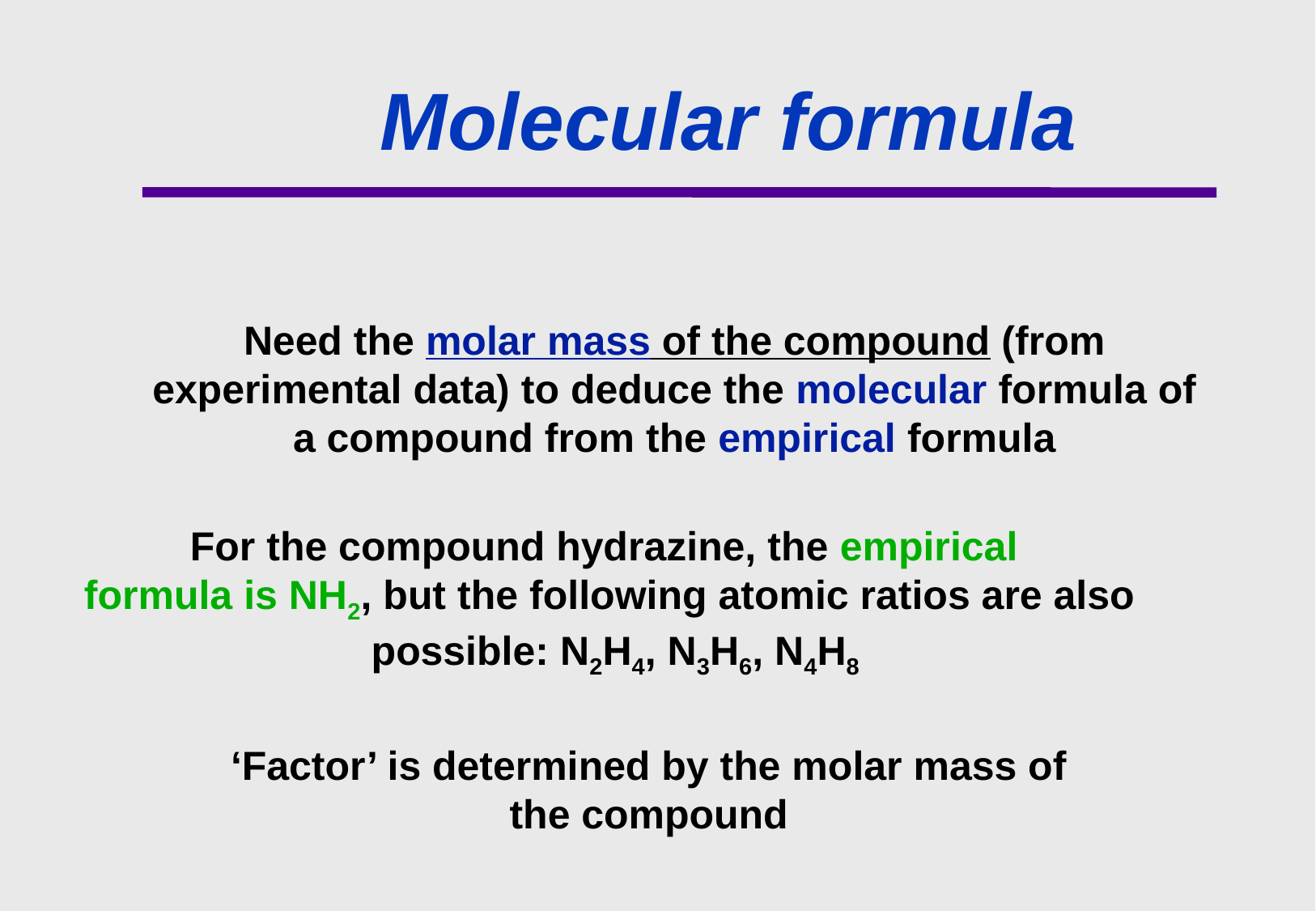

Molecular formula

Need the molar mass of the compound (from experimental data) to deduce the molecular formula of a compound from the empirical formula
For the compound hydrazine, the empirical
formula is NH2, but the following atomic ratios are also
 possible: N2H4, N3H6, N4H8
‘Factor’ is determined by the molar mass of the compound